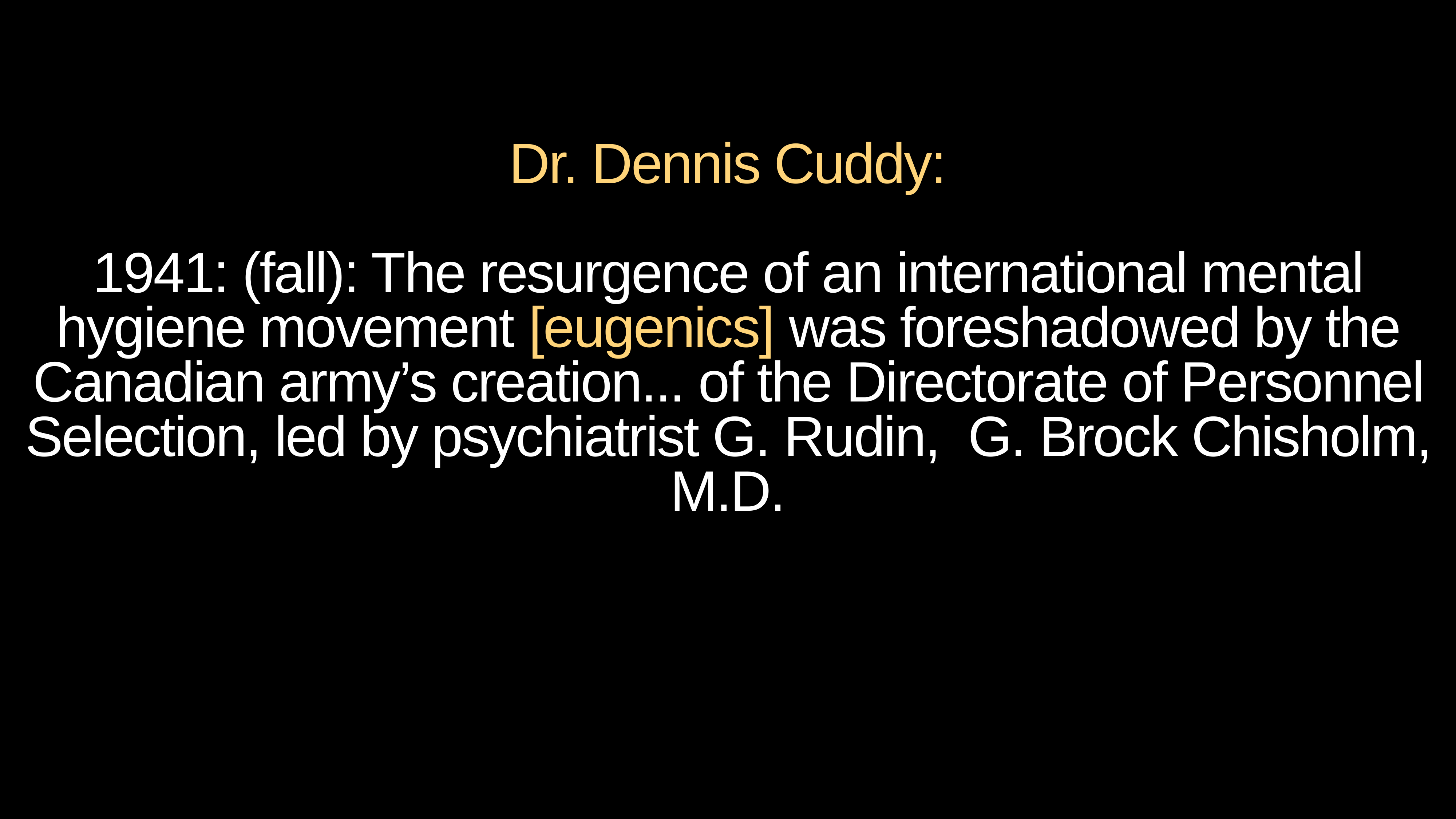

# Dr. Dennis Cuddy:

1941: (fall): The resurgence of an international mental hygiene movement [eugenics] was foreshadowed by the Canadian army’s creation... of the Directorate of Personnel Selection, led by psychiatrist G. Rudin,  G. Brock Chisholm, M.D.